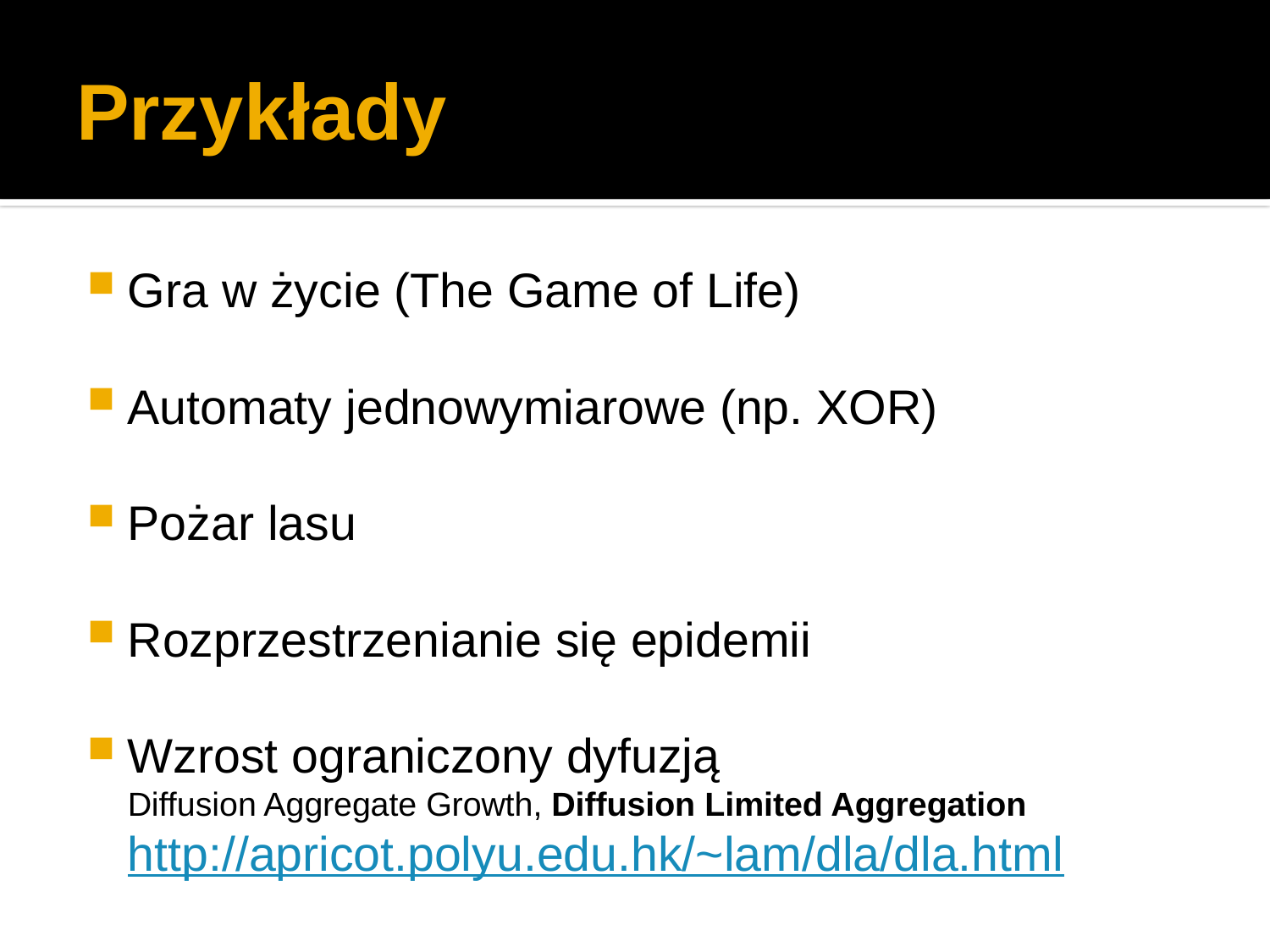

# Przykłady
Gra w życie (The Game of Life)

Automaty jednowymiarowe (np. XOR)

Pożar lasu

Rozprzestrzenianie się epidemii

Wzrost ograniczony dyfuzją
Diffusion Aggregate Growth, Diffusion Limited Aggregation
http://apricot.polyu.edu.hk/~lam/dla/dla.html